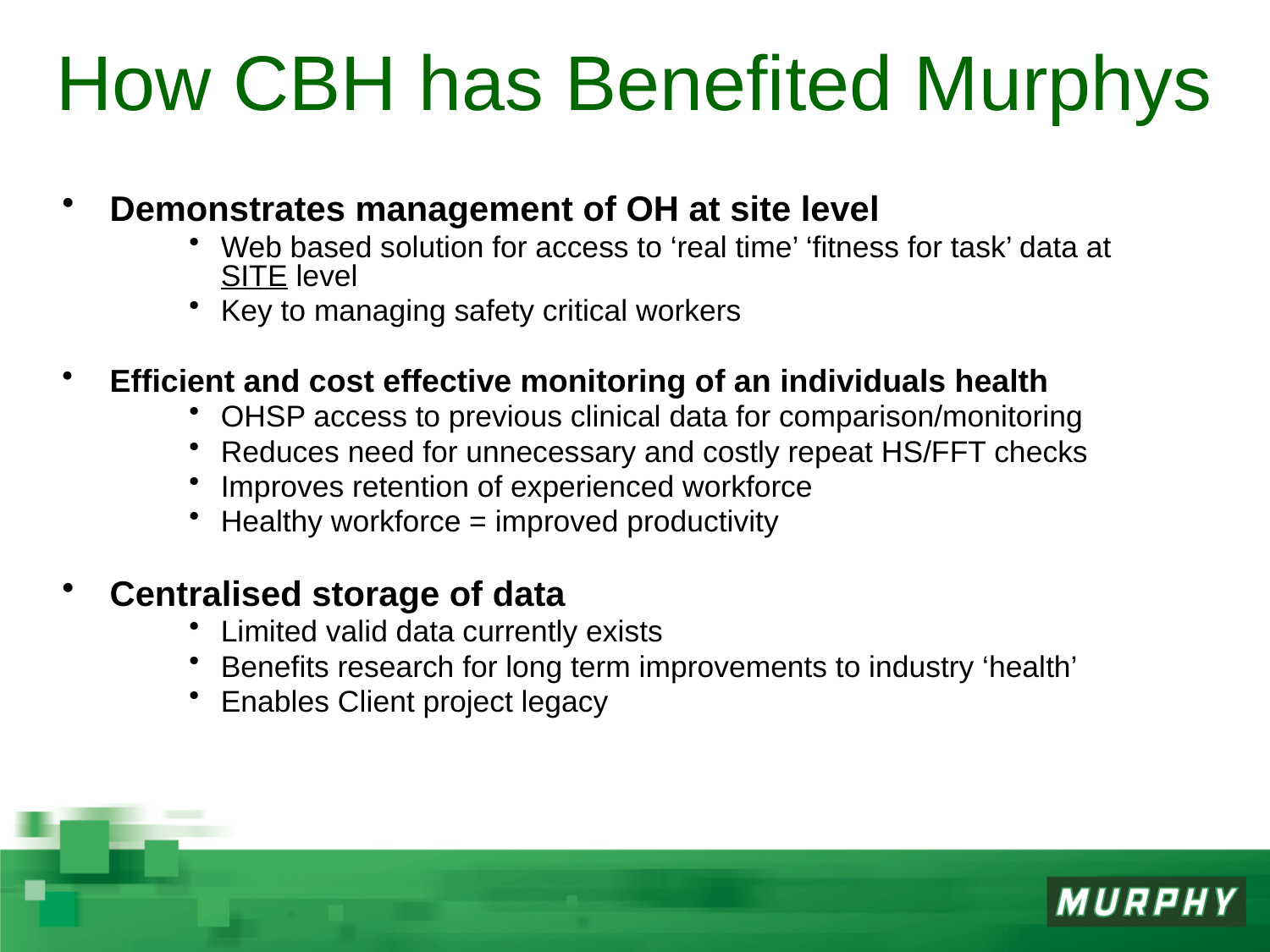

# How CBH has Benefited Murphys
Demonstrates management of OH at site level
Web based solution for access to ‘real time’ ‘fitness for task’ data at SITE level
Key to managing safety critical workers

Efficient and cost effective monitoring of an individuals health
OHSP access to previous clinical data for comparison/monitoring
Reduces need for unnecessary and costly repeat HS/FFT checks
Improves retention of experienced workforce
Healthy workforce = improved productivity

Centralised storage of data
Limited valid data currently exists
Benefits research for long term improvements to industry ‘health’
Enables Client project legacy